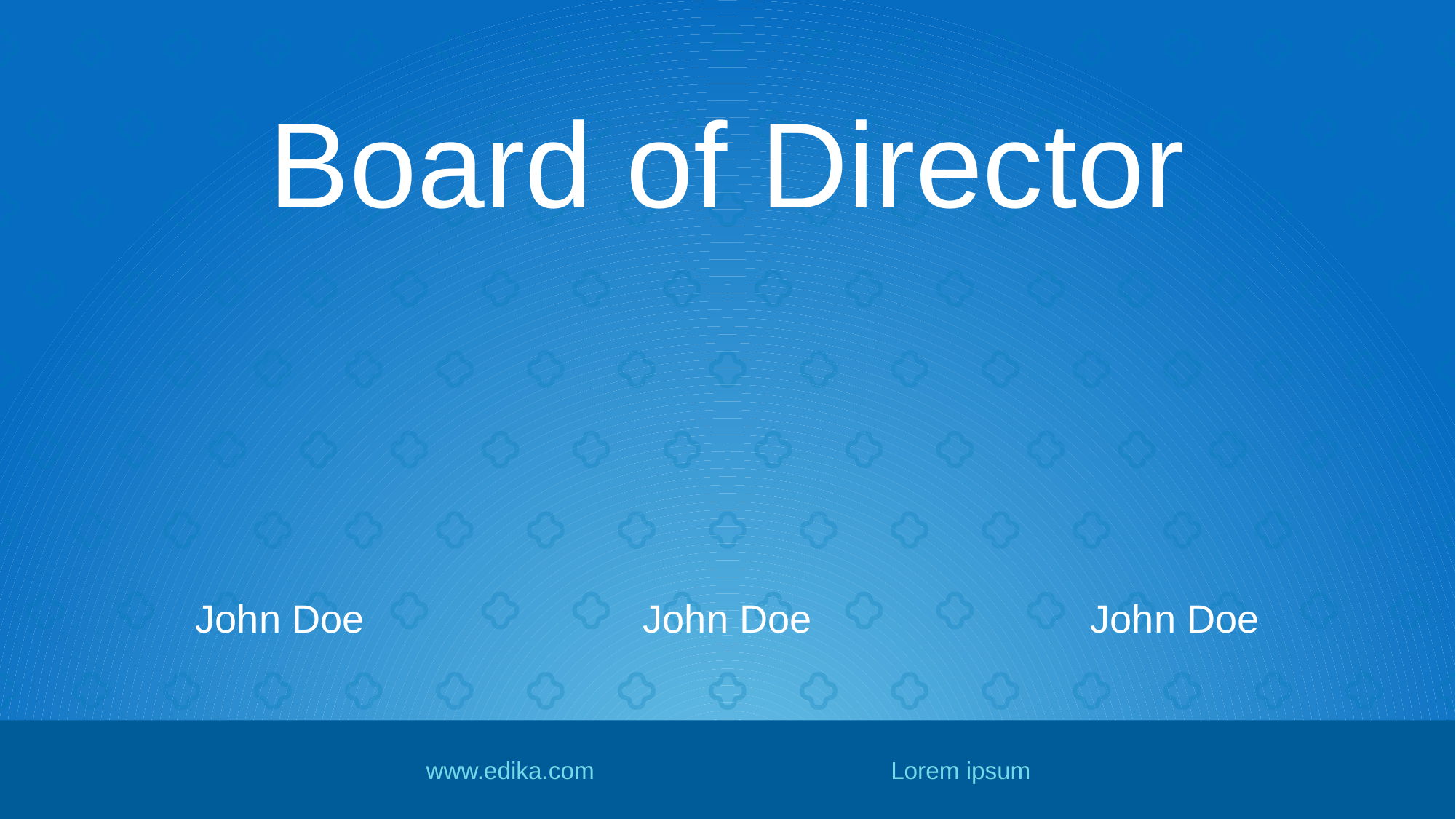

Board of Director

John Doe
John Doe
John Doe

www.edika.com
Lorem ipsum